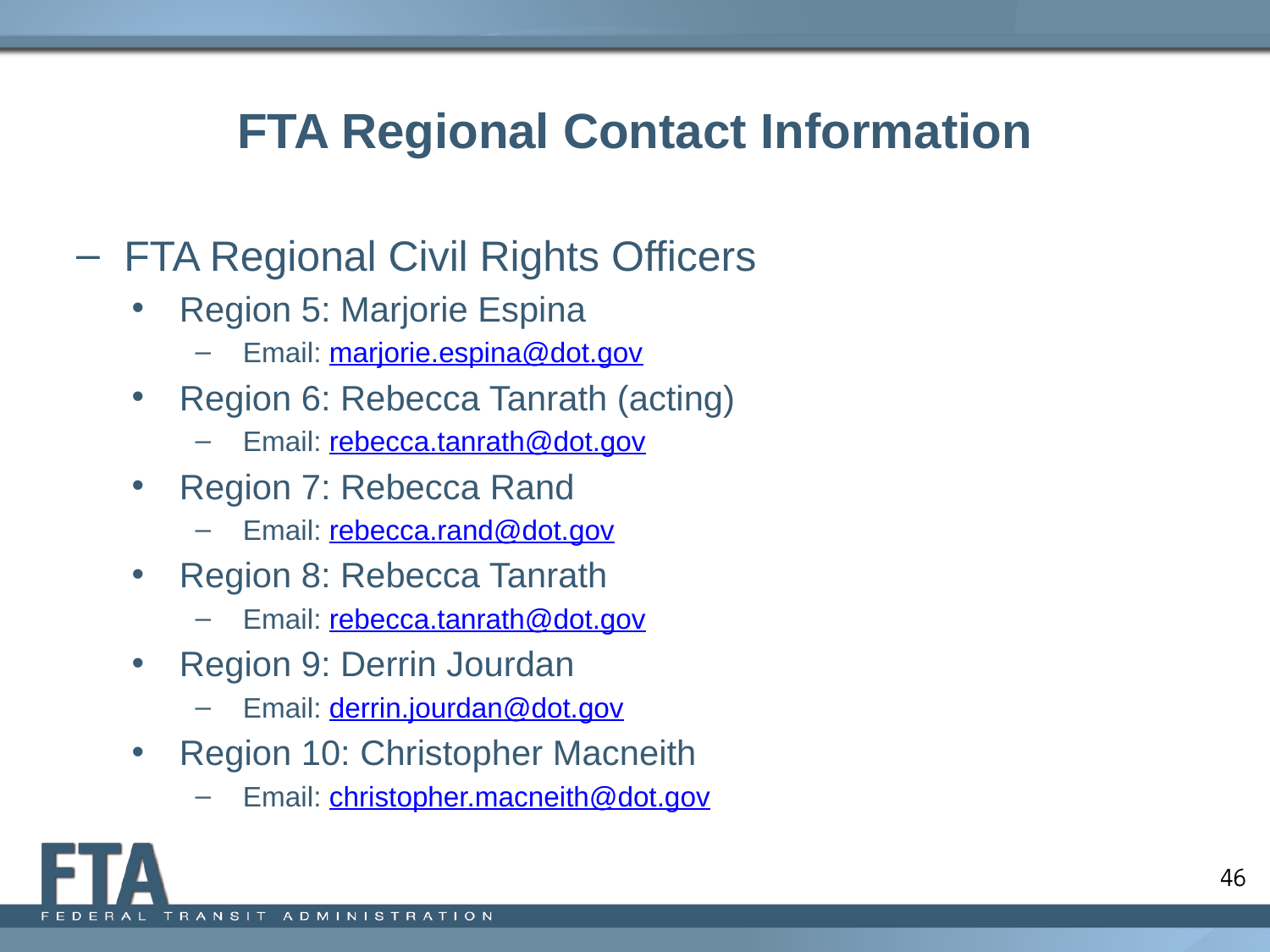

# FTA Regional Contact Information
FTA Regional Civil Rights Officers
Region 5: Marjorie Espina
Email: marjorie.espina@dot.gov
Region 6: Rebecca Tanrath (acting)
Email: rebecca.tanrath@dot.gov
Region 7: Rebecca Rand
Email: rebecca.rand@dot.gov
Region 8: Rebecca Tanrath
Email: rebecca.tanrath@dot.gov
Region 9: Derrin Jourdan
Email: derrin.jourdan@dot.gov
Region 10: Christopher Macneith
Email: christopher.macneith@dot.gov